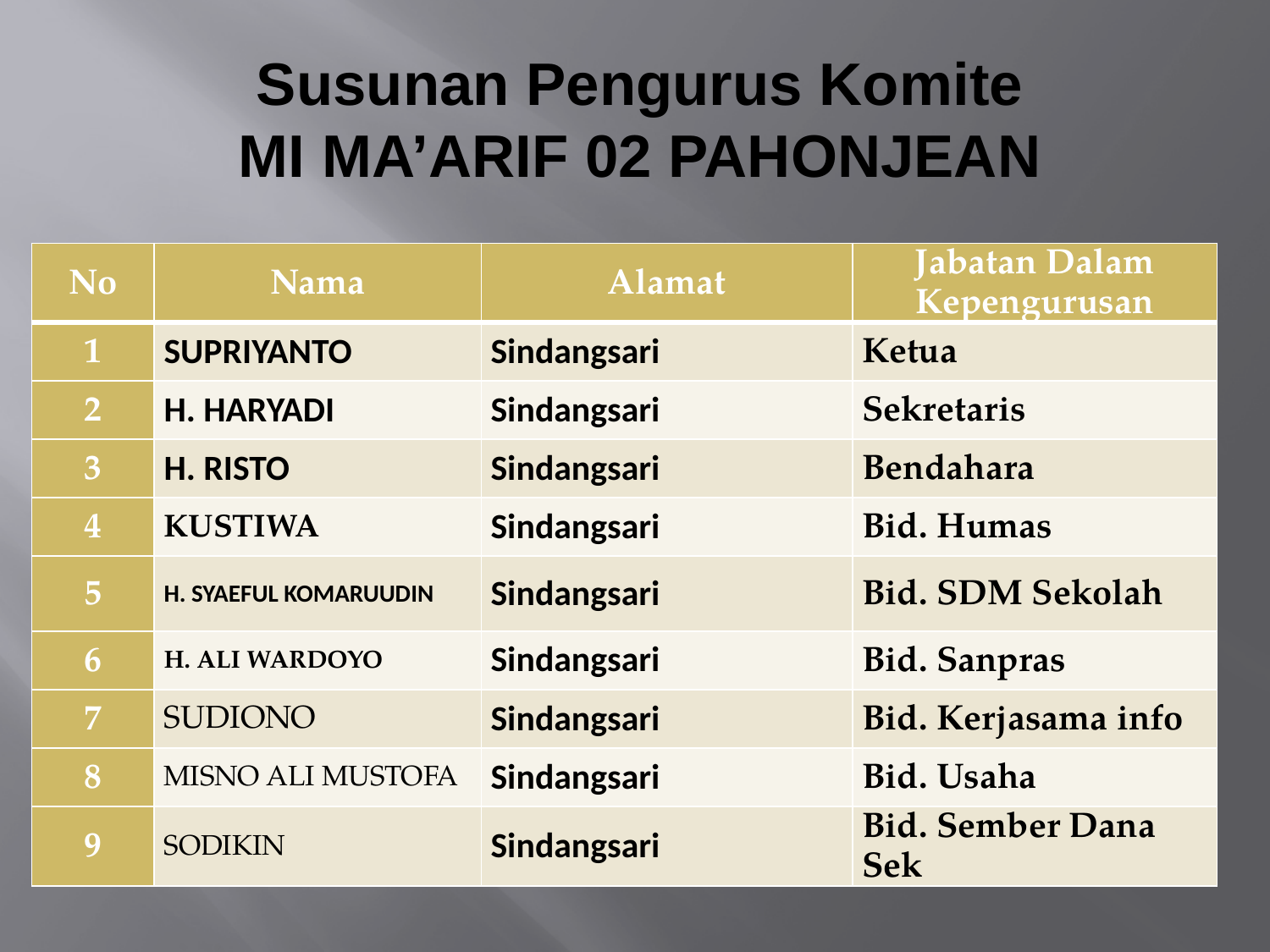

# Susunan Pengurus Komite MI MA’ARIF 02 PAHONJEAN
| No | Nama | Alamat | Jabatan Dalam Kepengurusan |
| --- | --- | --- | --- |
| 1 | SUPRIYANTO | Sindangsari | Ketua |
| 2 | H. HARYADI | Sindangsari | Sekretaris |
| 3 | H. RISTO | Sindangsari | Bendahara |
| 4 | KUSTIWA | Sindangsari | Bid. Humas |
| 5 | H. SYAEFUL KOMARUUDIN | Sindangsari | Bid. SDM Sekolah |
| 6 | H. ALI WARDOYO | Sindangsari | Bid. Sanpras |
| 7 | SUDIONO | Sindangsari | Bid. Kerjasama info |
| 8 | MISNO ALI MUSTOFA | Sindangsari | Bid. Usaha |
| 9 | SODIKIN | Sindangsari | Bid. Sember Dana Sek |